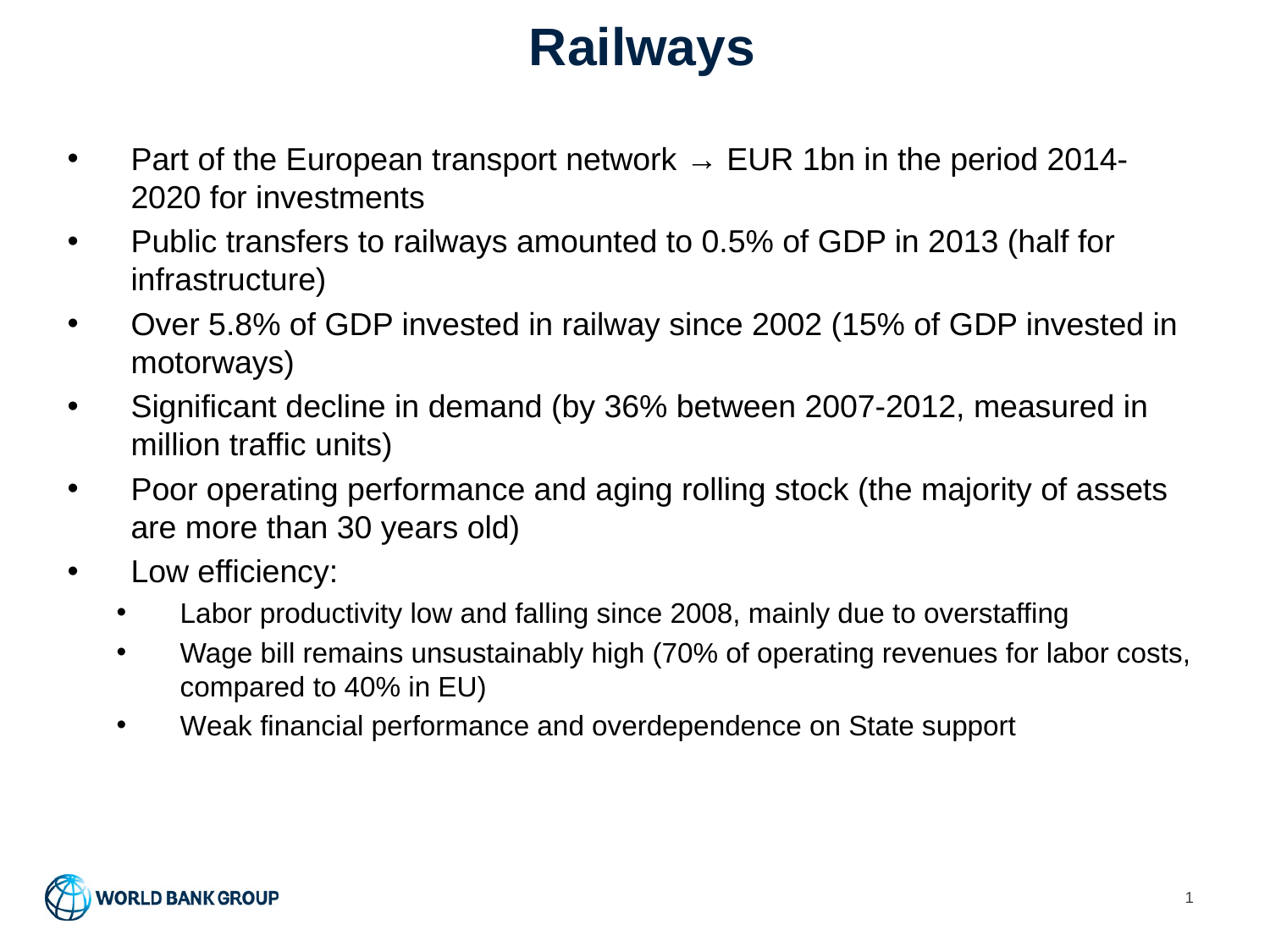

# Railways
Part of the European transport network → EUR 1bn in the period 2014-2020 for investments
Public transfers to railways amounted to 0.5% of GDP in 2013 (half for infrastructure)
Over 5.8% of GDP invested in railway since 2002 (15% of GDP invested in motorways)
Significant decline in demand (by 36% between 2007-2012, measured in million traffic units)
Poor operating performance and aging rolling stock (the majority of assets are more than 30 years old)
Low efficiency:
Labor productivity low and falling since 2008, mainly due to overstaffing
Wage bill remains unsustainably high (70% of operating revenues for labor costs, compared to 40% in EU)
Weak financial performance and overdependence on State support

1